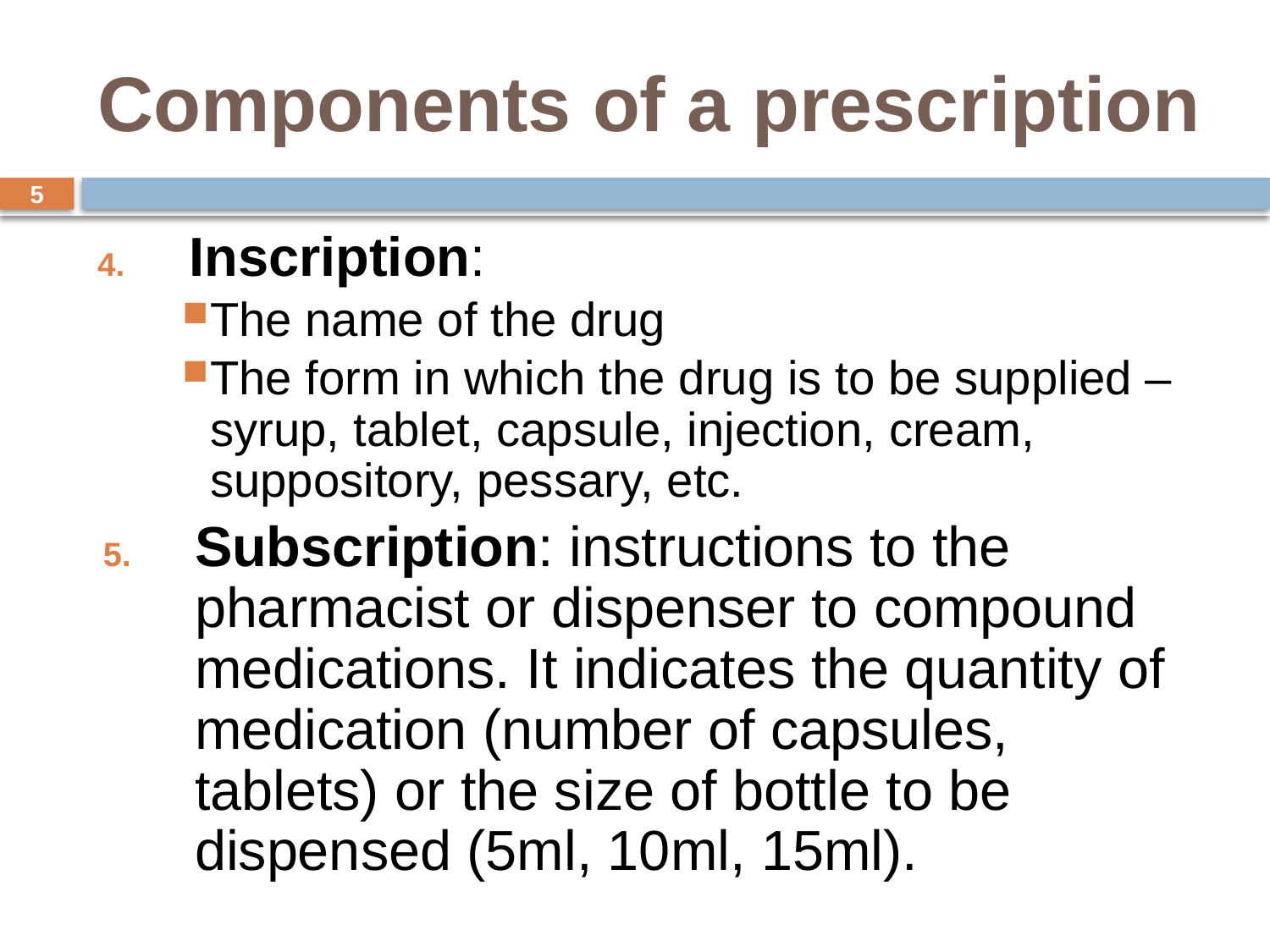

# Components of a prescription
5
Inscription:
The name of the drug
The form in which the drug is to be supplied – syrup, tablet, capsule, injection, cream, suppository, pessary, etc.
Subscription: instructions to the pharmacist or dispenser to compound medications. It indicates the quantity of medication (number of capsules, tablets) or the size of bottle to be dispensed (5ml, 10ml, 15ml).